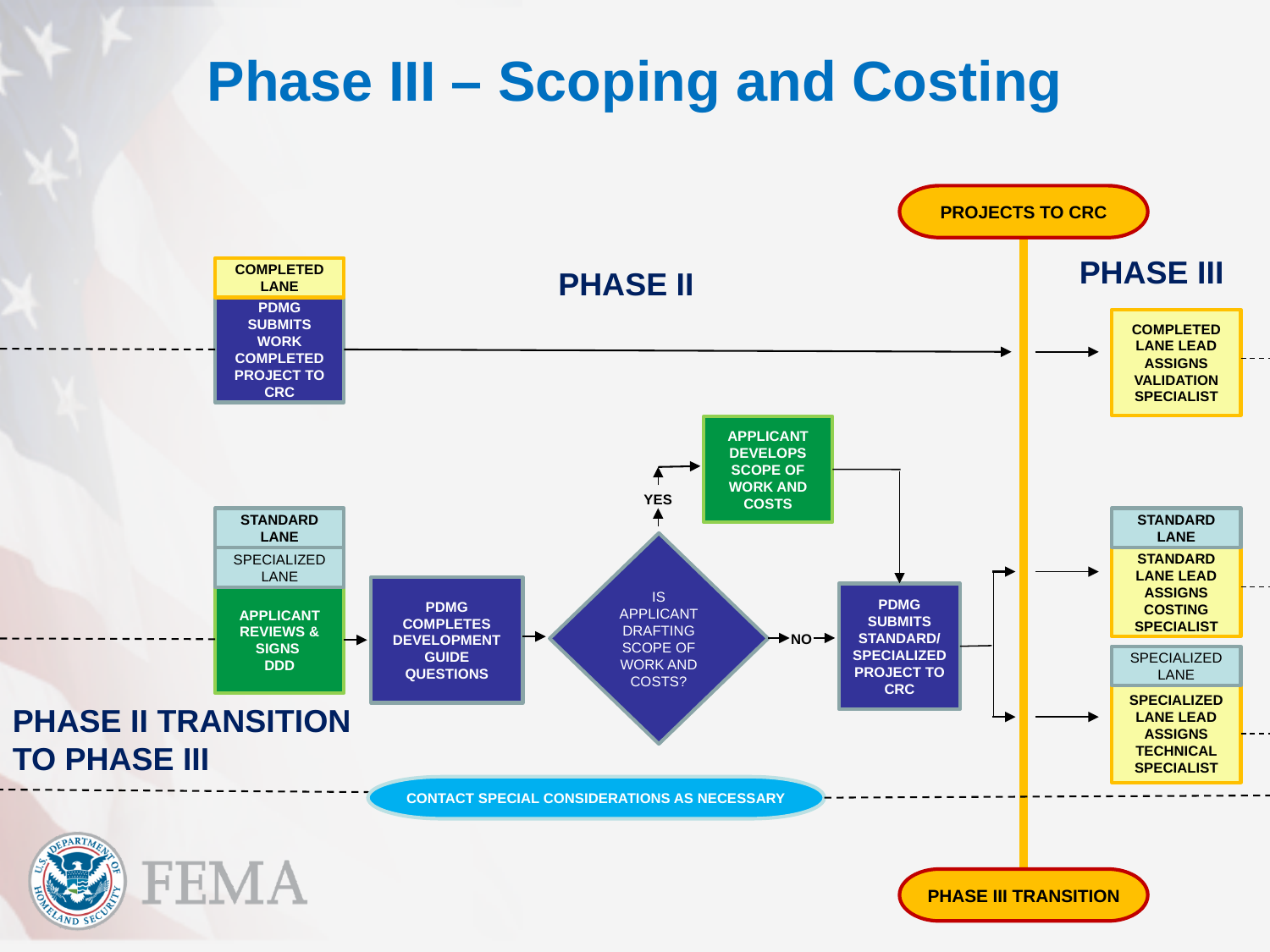

# Phase III – Scoping and Costing
PROJECTS TO CRC
PHASE III
PHASE II
COMPLETED
LANE
PDMG SUBMITS WORK COMPLETED PROJECT TO CRC
COMPLETED LANE LEAD ASSIGNS VALIDATION SPECIALIST
APPLICANT DEVELOPS SCOPE OF WORK AND COSTS
YES
STANDARD
LANE
STANDARD
LANE
IS APPLICANT DRAFTING SCOPE OF WORK AND COSTS?
SPECIALIZED
LANE
STANDARD LANE LEAD ASSIGNS COSTING SPECIALIST
PDMG COMPLETES DEVELOPMENT GUIDE QUESTIONS
PDMG SUBMITS STANDARD/ SPECIALIZED PROJECT TO CRC
APPLICANT REVIEWS & SIGNS
DDD
NO
SPECIALIZED
LANE
SPECIALIZED LANE LEAD ASSIGNS TECHNICAL SPECIALIST
PHASE II TRANSITION TO PHASE III
CONTACT SPECIAL CONSIDERATIONS AS NECESSARY
PHASE III TRANSITION